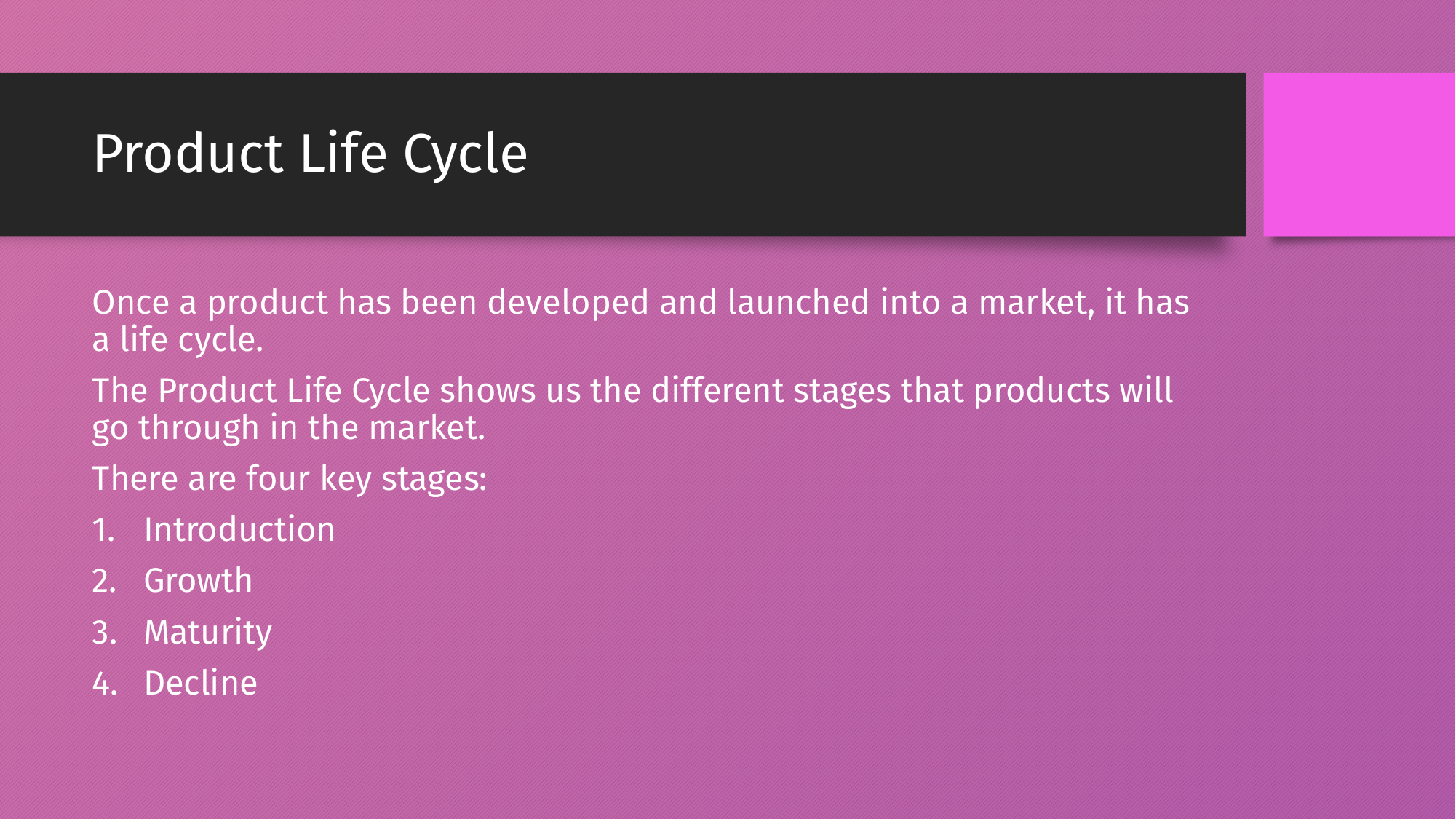

# Product Life Cycle
Once a product has been developed and launched into a market, it has a life cycle.
The Product Life Cycle shows us the different stages that products will go through in the market.
There are four key stages:
Introduction
Growth
Maturity
Decline